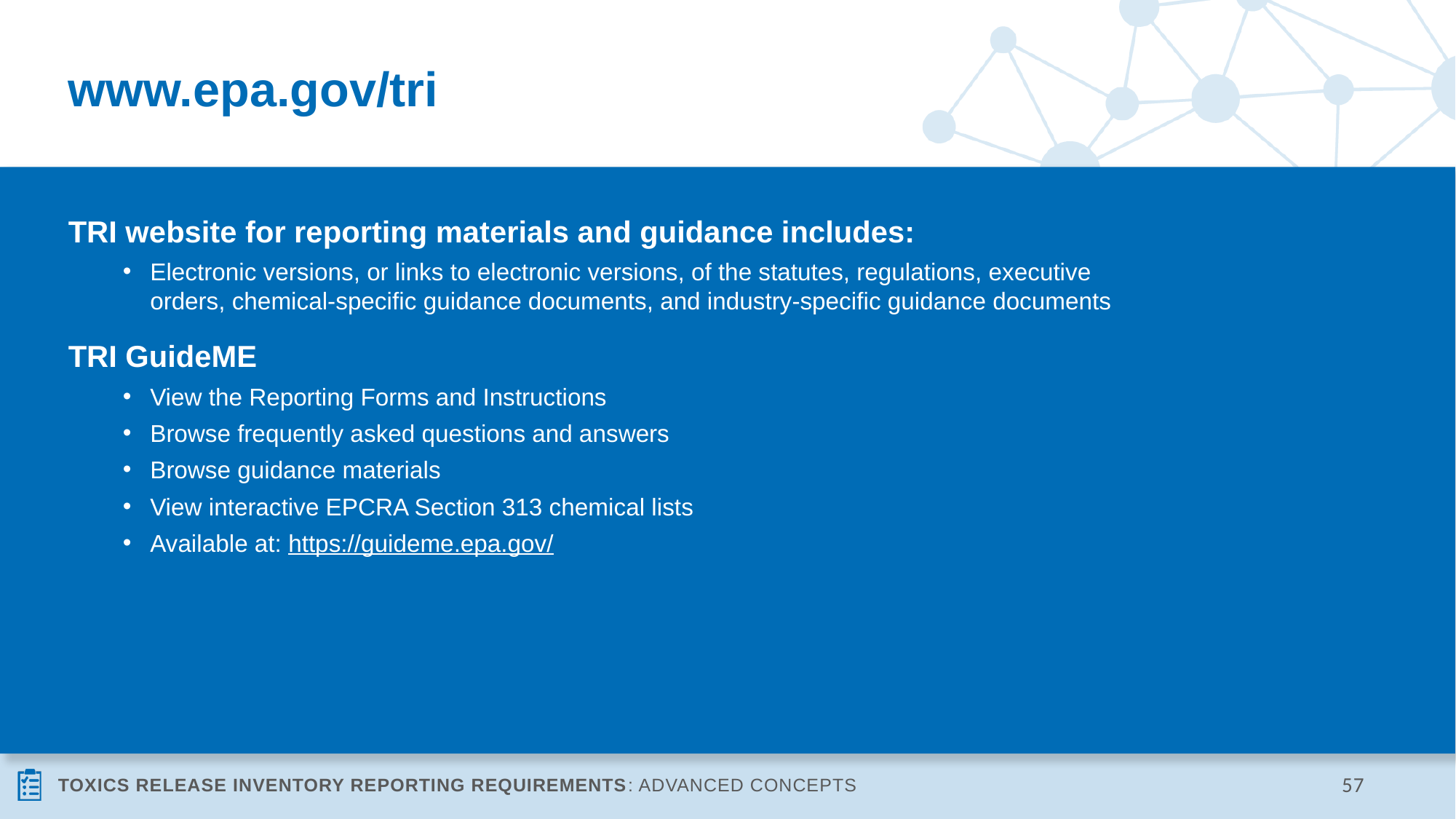

# www.epa.gov/tri
TRI website for reporting materials and guidance includes:
Electronic versions, or links to electronic versions, of the statutes, regulations, executive orders, chemical-specific guidance documents, and industry-specific guidance documents
TRI GuideME
View the Reporting Forms and Instructions
Browse frequently asked questions and answers
Browse guidance materials
View interactive EPCRA Section 313 chemical lists
Available at: https://guideme.epa.gov/